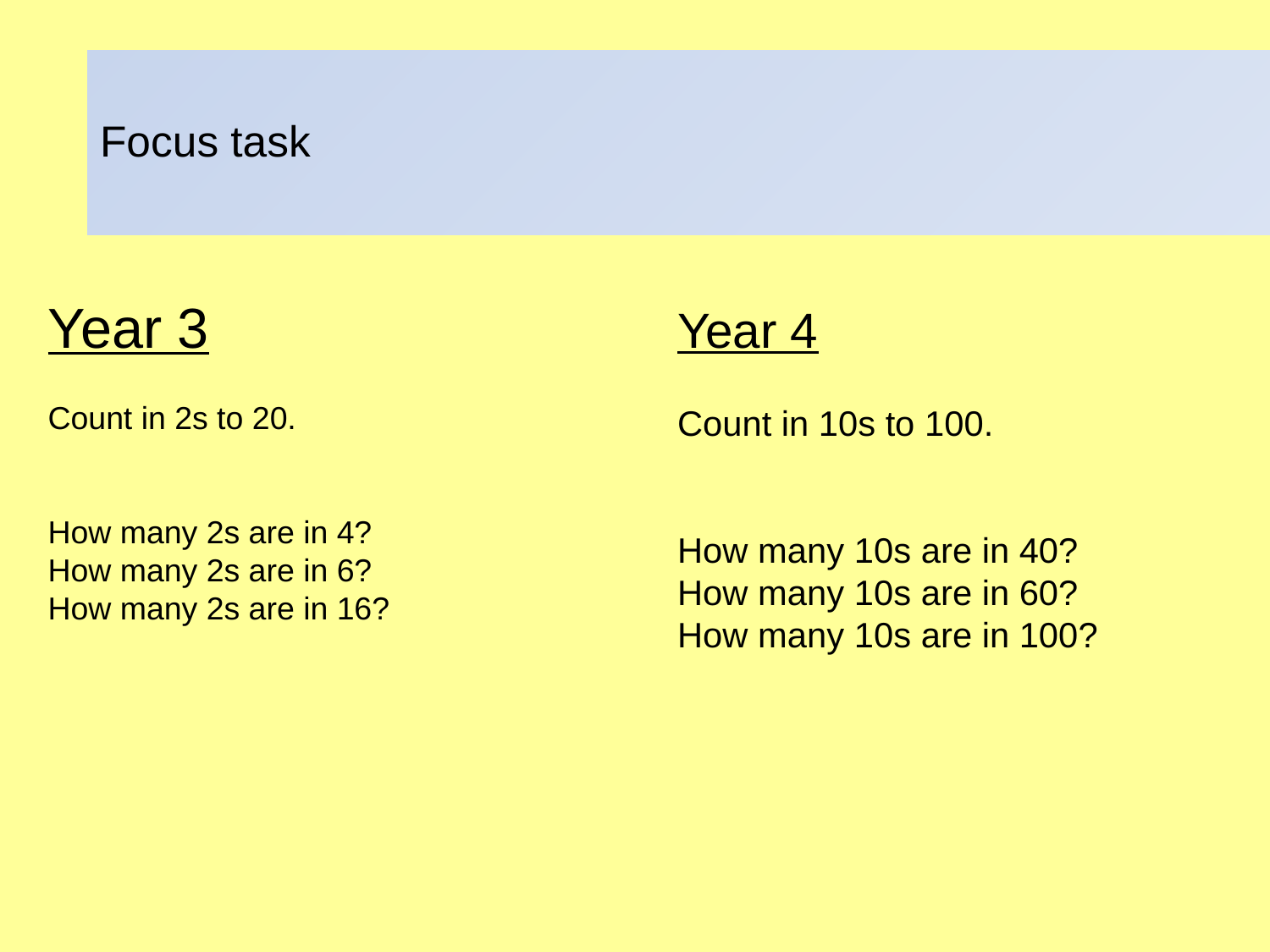

# Focus task

Year 3

Count in 2s to 20.

How many 2s are in 4?
How many 2s are in 6?
How many 2s are in 16?

Year 4

Count in 10s to 100.

How many 10s are in 40?
How many 10s are in 60?
How many 10s are in 100?